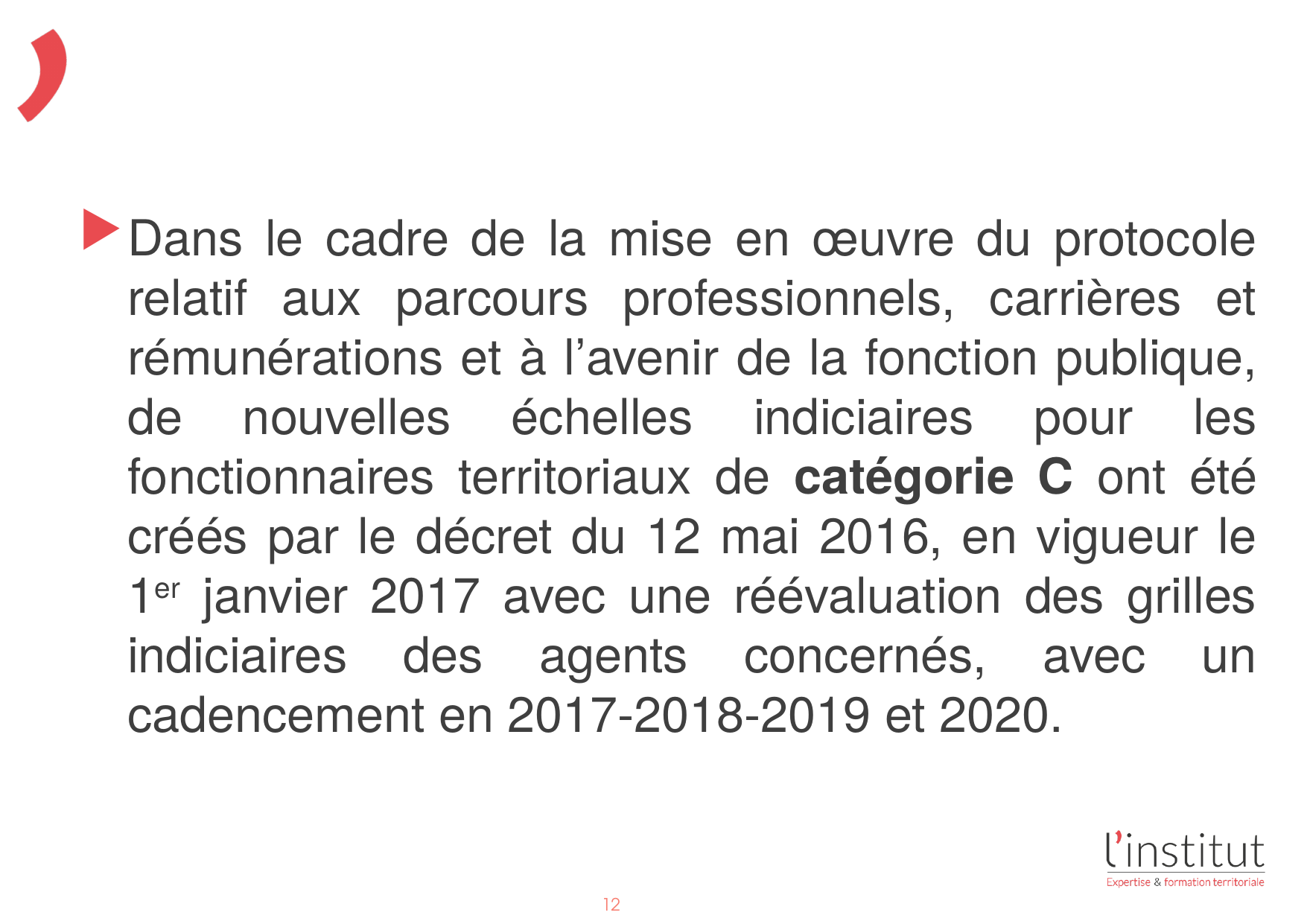

#

Dans le cadre de la mise en œuvre du protocole relatif aux parcours professionnels, carrières et rémunérations et à l’avenir de la fonction publique, de nouvelles échelles indiciaires pour les fonctionnaires territoriaux de catégorie C ont été créés par le décret du 12 mai 2016, en vigueur le 1er janvier 2017 avec une réévaluation des grilles indiciaires des agents concernés, avec un cadencement en 2017-2018-2019 et 2020.